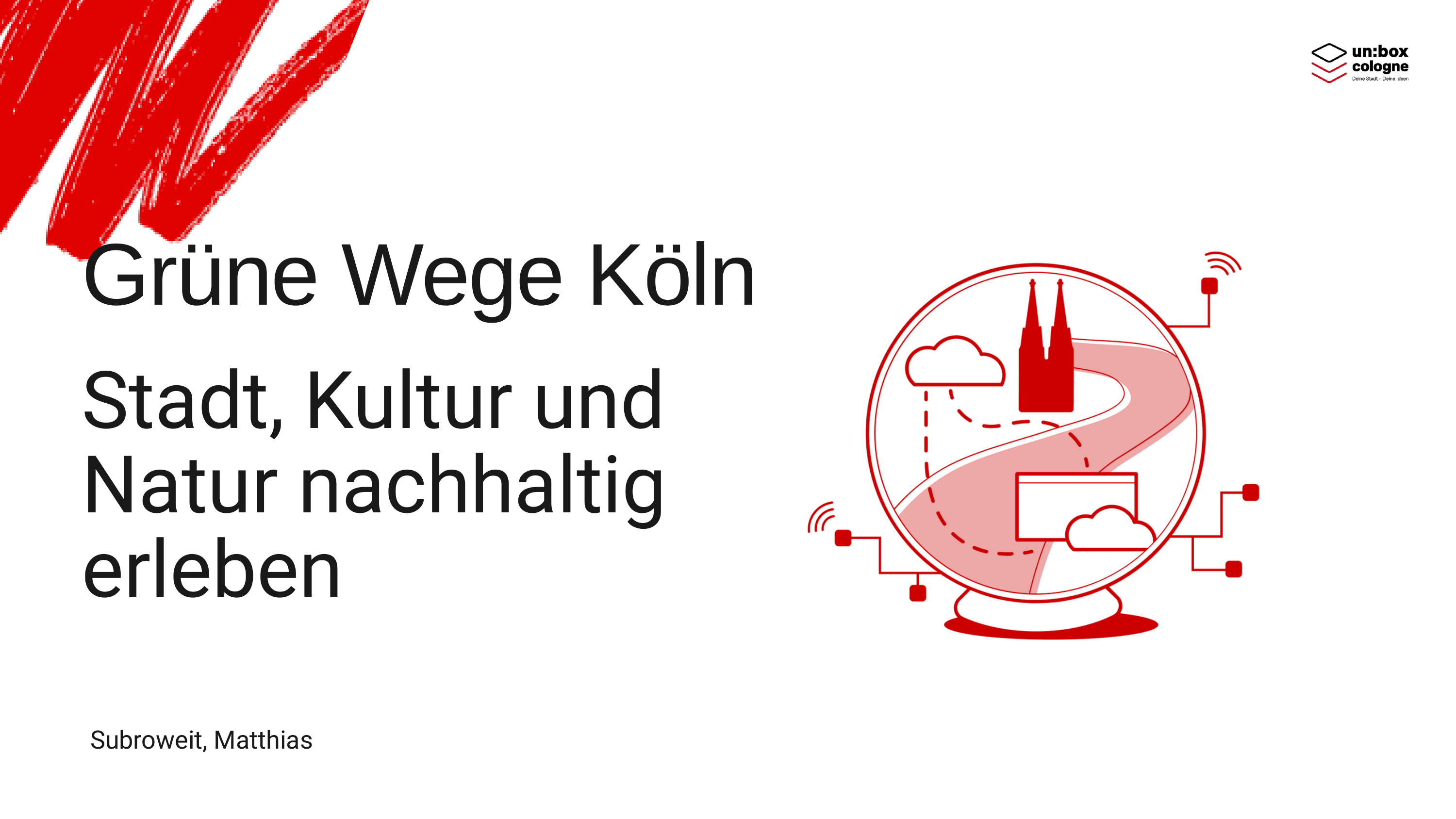

Grüne Wege Köln

Stadt, Kultur und Natur nachhaltig erleben

Subroweit, Matthias